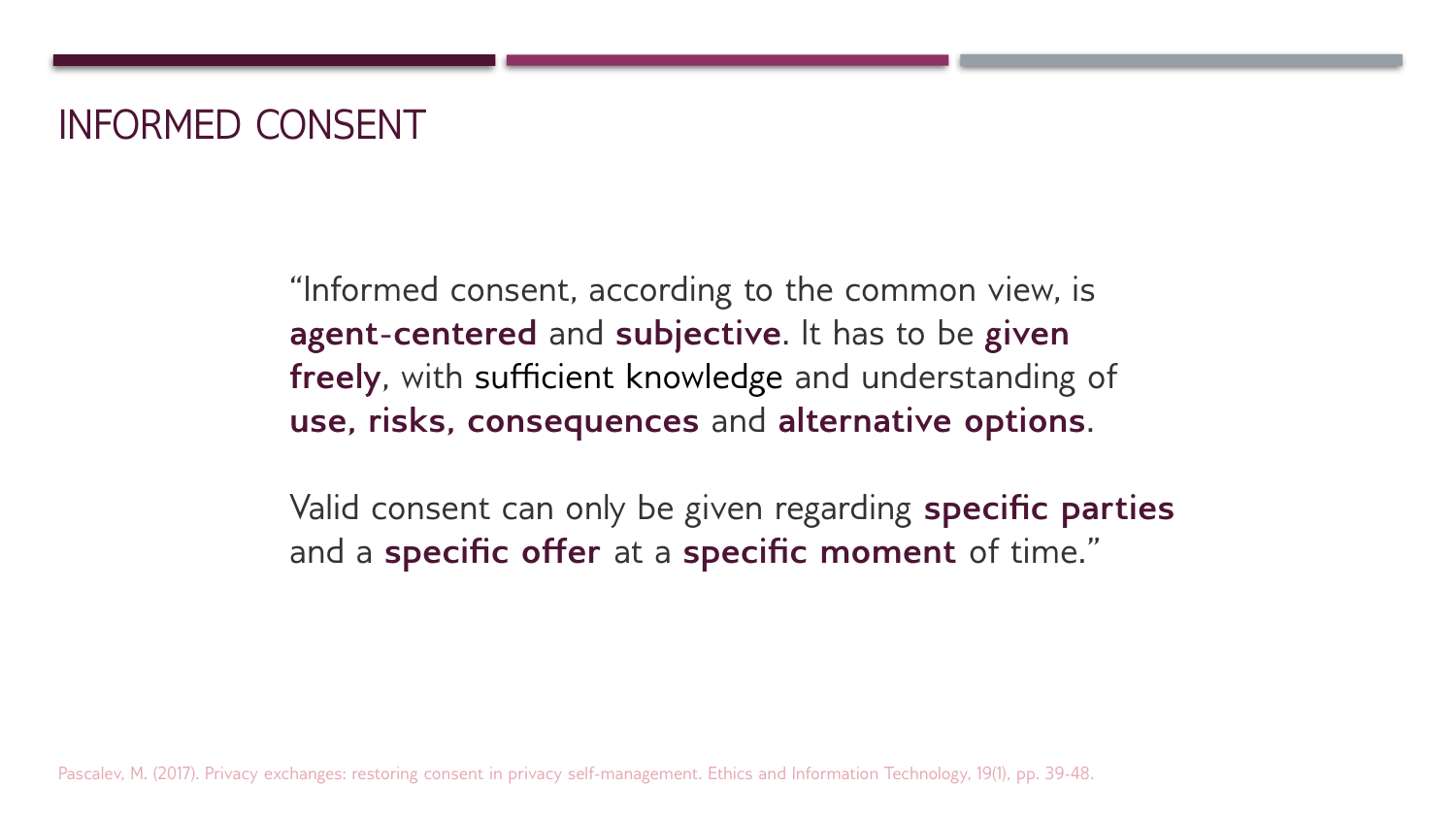

# Informed Consent
“Informed consent, according to the common view, is agent-centered and subjective. It has to be given freely, with sufficient knowledge and understanding of use, risks, consequences and alternative options.

Valid consent can only be given regarding specific parties and a specific offer at a specific moment of time.”
Pascalev, M. (2017). Privacy exchanges: restoring consent in privacy self-management. Ethics and Information Technology, 19(1), pp. 39-48.